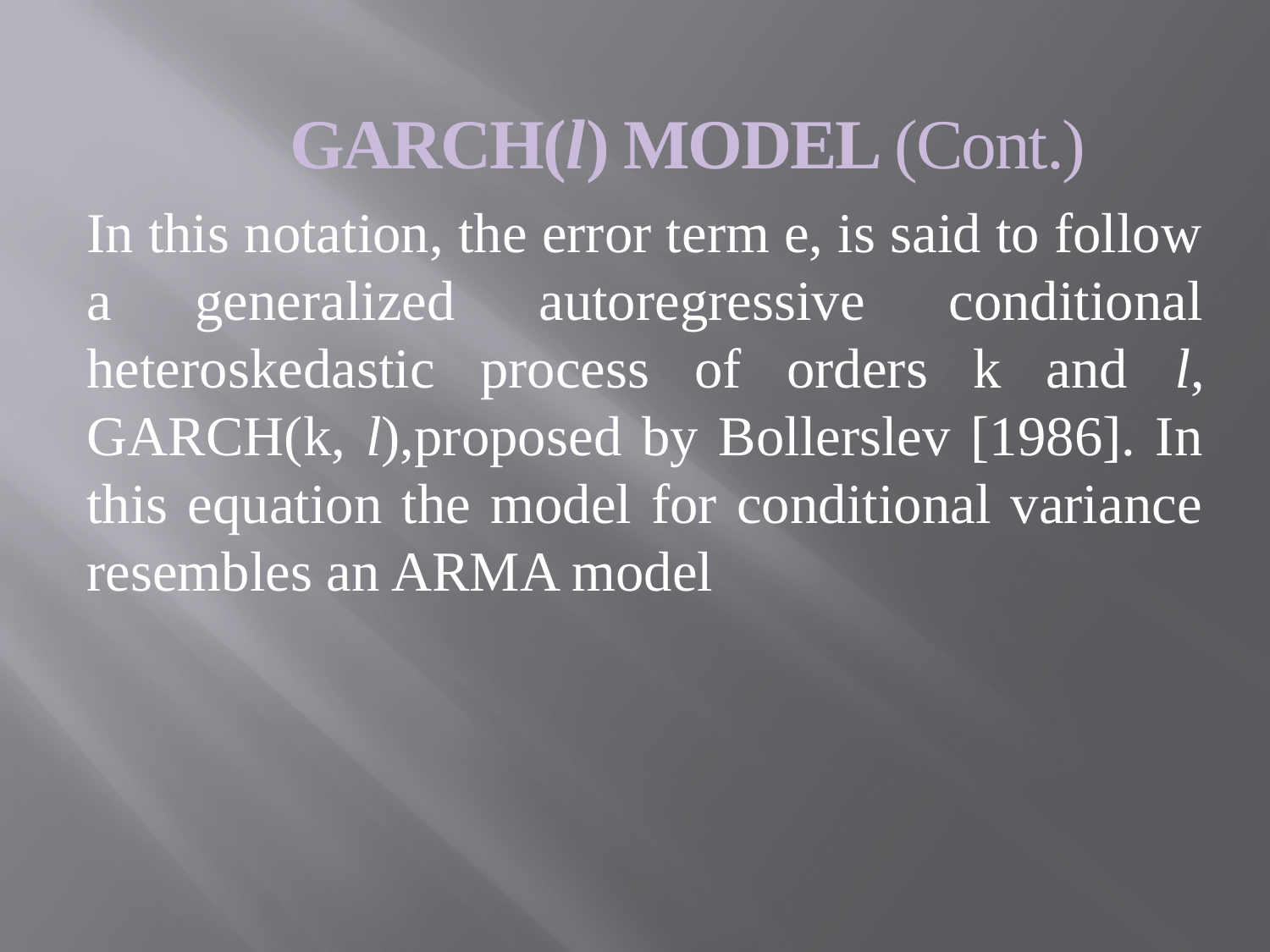

GARCH(l) MODEL (Cont.)

In this notation, the error term e, is said to follow a generalized autoregressive conditional heteroskedastic process of orders k and l, GARCH(k, l),proposed by Bollerslev [1986]. In this equation the model for conditional variance resembles an ARMA model